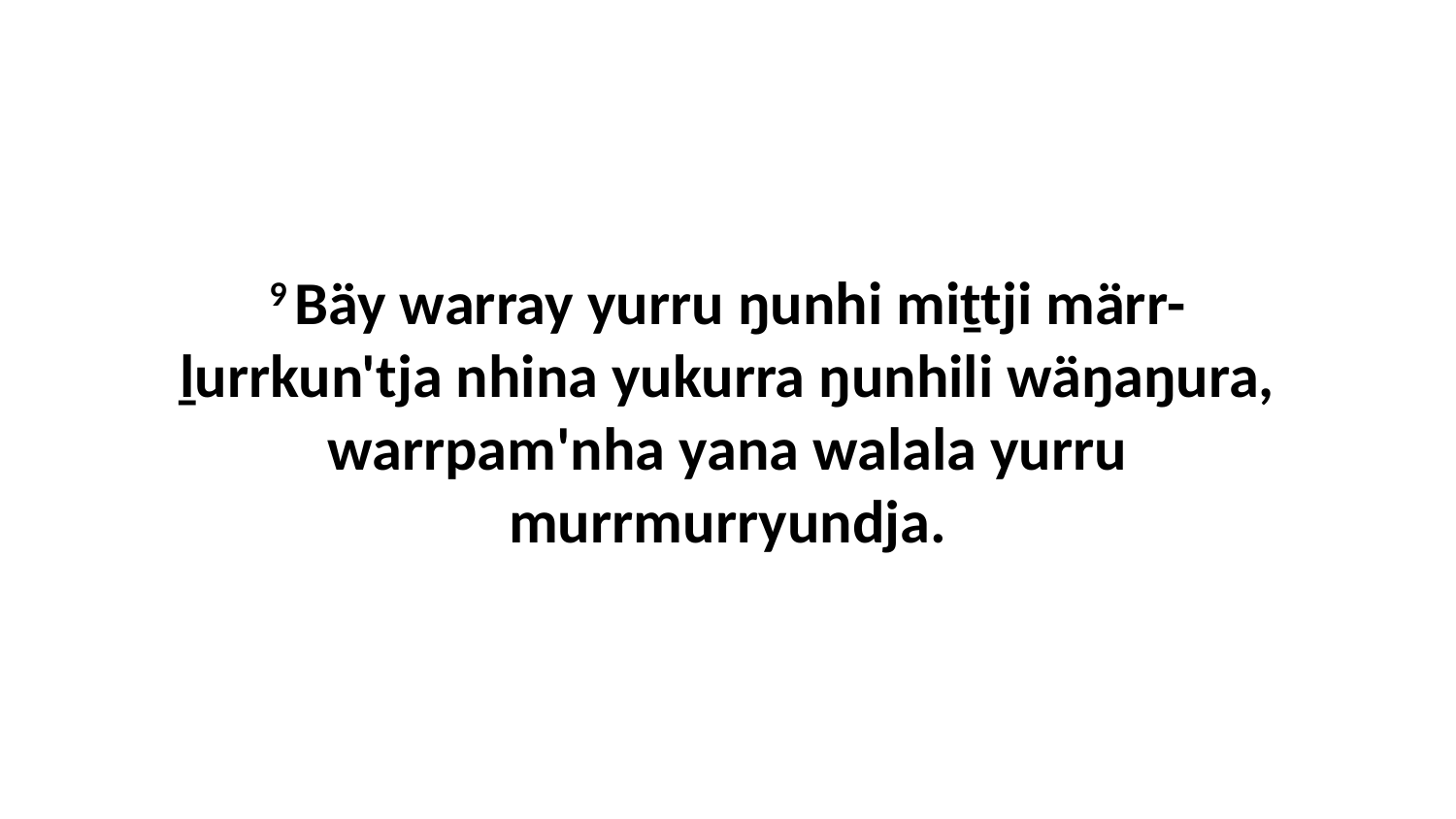

9 Bäy warray yurru ŋunhi miṯtji märr-ḻurrkun'tja nhina yukurra ŋunhili wäŋaŋura, warrpam'nha yana walala yurru murrmurryundja.